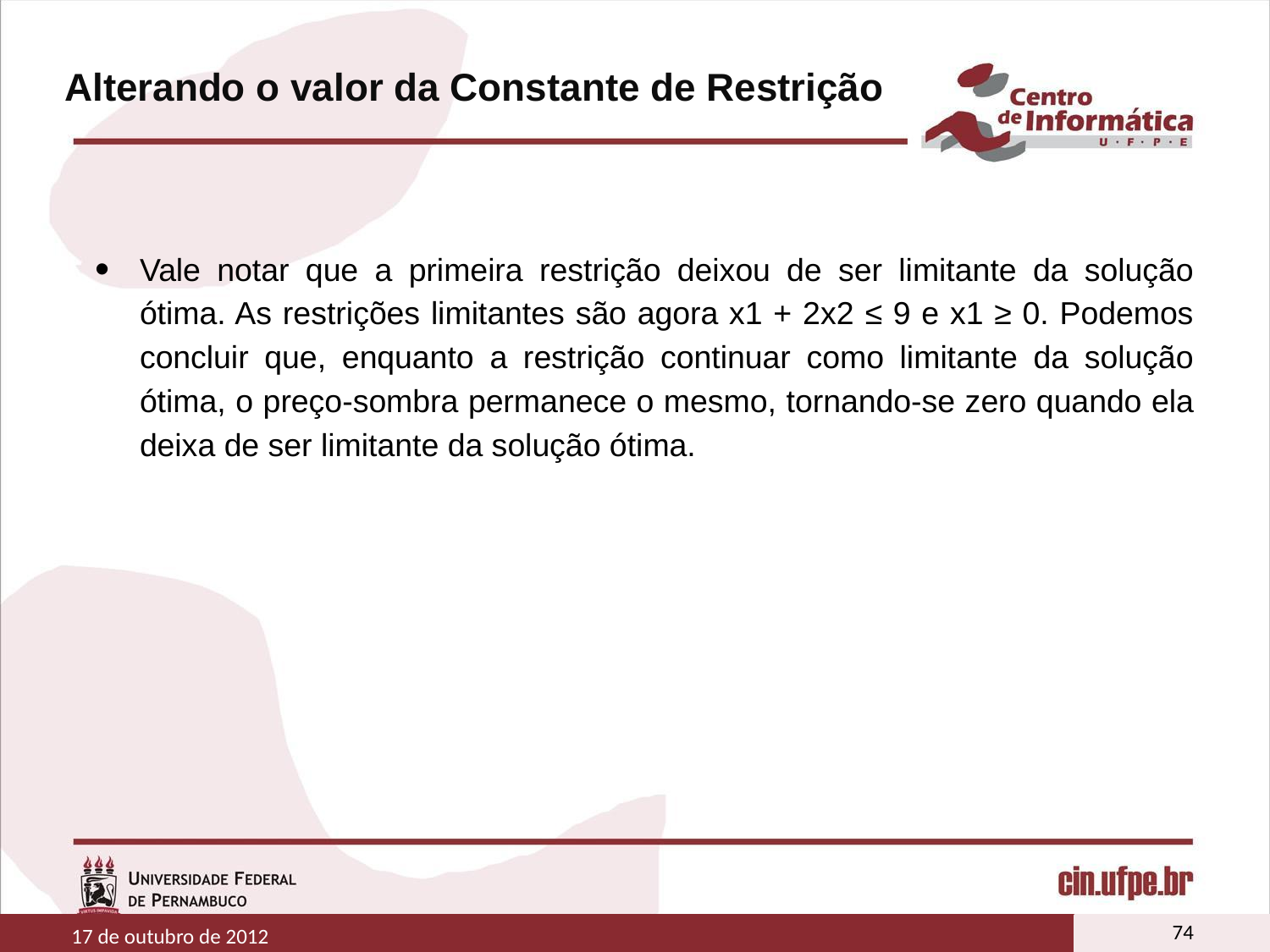

# Alterando o valor da Constante de Restrição

Vale notar que a primeira restrição deixou de ser limitante da solução ótima. As restrições limitantes são agora x1 + 2x2 ≤ 9 e x1 ≥ 0. Podemos concluir que, enquanto a restrição continuar como limitante da solução ótima, o preço-sombra permanece o mesmo, tornando-se zero quando ela deixa de ser limitante da solução ótima.
74
17 de outubro de 2012